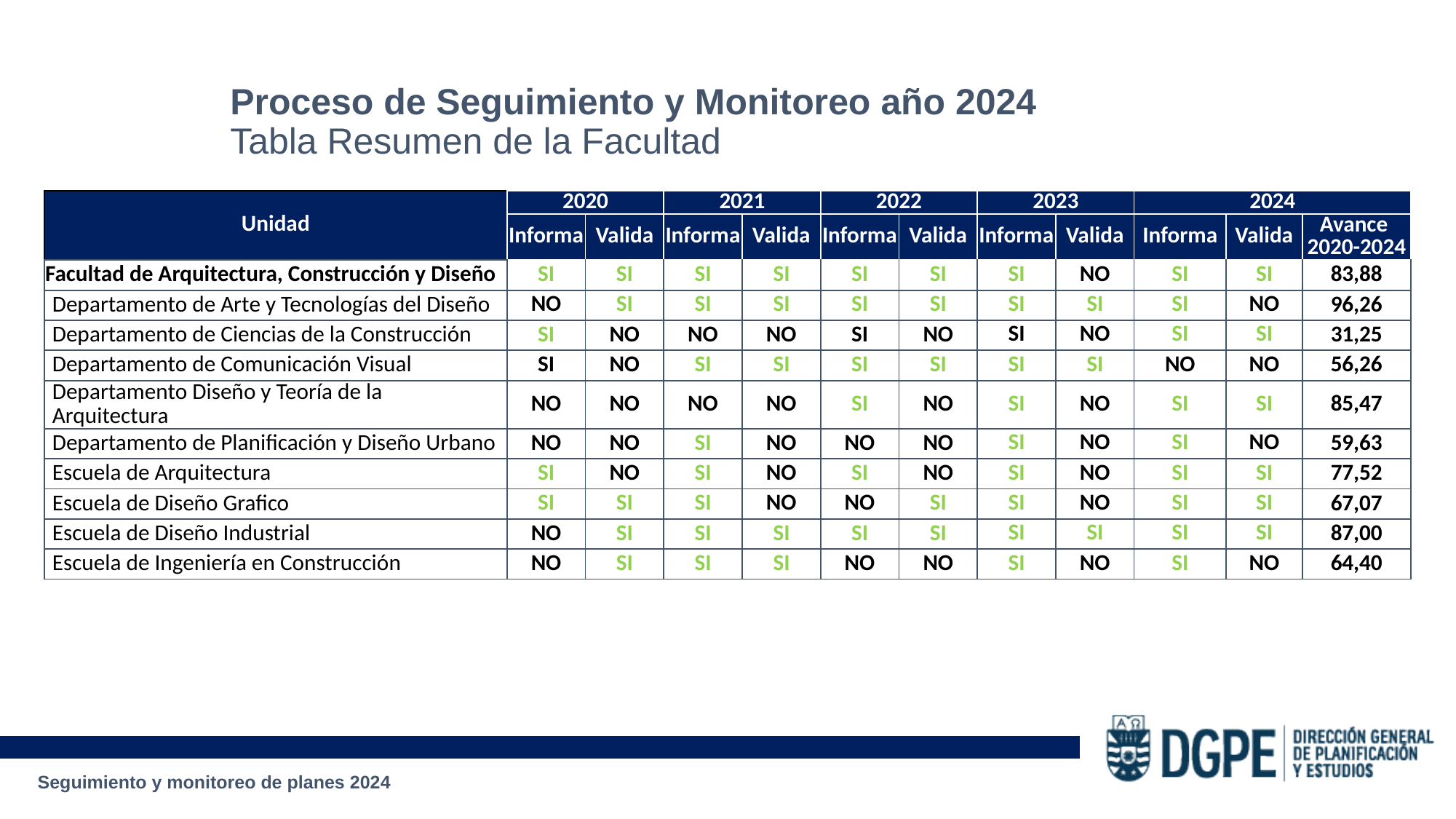

Proceso de Seguimiento y Monitoreo año 2024
Tabla Resumen de la Facultad
| Unidad | 2020 |  | 2021 |  | 2022 |  | 2023 |  | 2024 |  |  |
| --- | --- | --- | --- | --- | --- | --- | --- | --- | --- | --- | --- |
| Unidad | Informa | Valida | Informa | Valida | Informa | Valida | Informa | Valida | Informa | Valida | Avance 2020-2024 |
| Facultad de Arquitectura, Construcción y Diseño | SI | SI | SI | SI | SI | SI | SI | NO | SI | SI | 83,88 |
| Departamento de Arte y Tecnologías del Diseño | NO | SI | SI | SI | SI | SI | SI | SI | SI | NO | 96,26 |
| Departamento de Ciencias de la Construcción | SI | NO | NO | NO | SI | NO | SI | NO | SI | SI | 31,25 |
| Departamento de Comunicación Visual | SI | NO | SI | SI | SI | SI | SI | SI | NO | NO | 56,26 |
| Departamento Diseño y Teoría de la Arquitectura | NO | NO | NO | NO | SI | NO | SI | NO | SI | SI | 85,47 |
| Departamento de Planificación y Diseño Urbano | NO | NO | SI | NO | NO | NO | SI | NO | SI | NO | 59,63 |
| Escuela de Arquitectura | SI | NO | SI | NO | SI | NO | SI | NO | SI | SI | 77,52 |
| Escuela de Diseño Grafico | SI | SI | SI | NO | NO | SI | SI | NO | SI | SI | 67,07 |
| Escuela de Diseño Industrial | NO | SI | SI | SI | SI | SI | SI | SI | SI | SI | 87,00 |
| Escuela de Ingeniería en Construcción | NO | SI | SI | SI | NO | NO | SI | NO | SI | NO | 64,40 |
Seguimiento y monitoreo de planes 2024